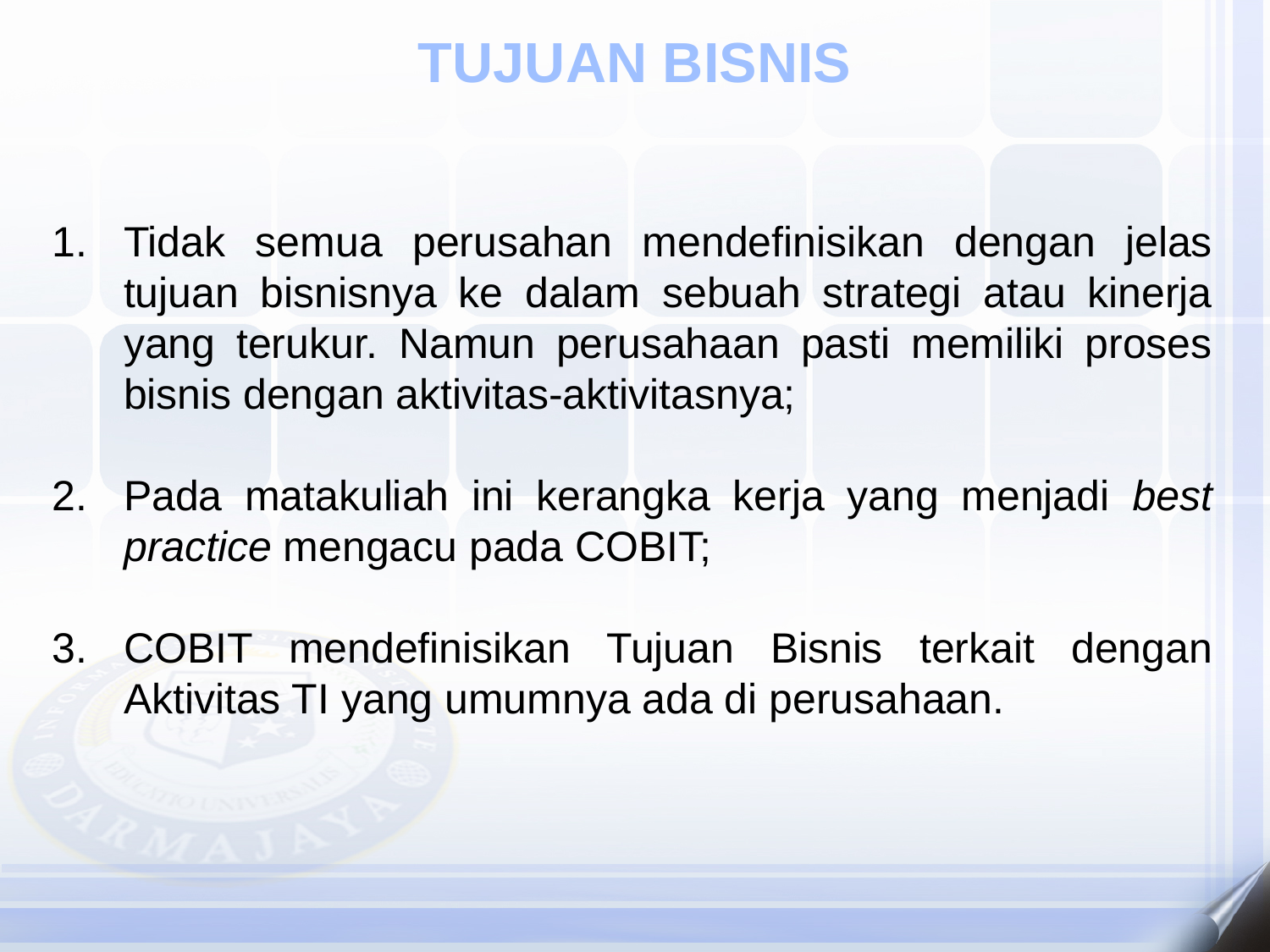

TUJUAN BISNIS

Tidak semua perusahan mendefinisikan dengan jelas tujuan bisnisnya ke dalam sebuah strategi atau kinerja yang terukur. Namun perusahaan pasti memiliki proses bisnis dengan aktivitas-aktivitasnya;

Pada matakuliah ini kerangka kerja yang menjadi best practice mengacu pada COBIT;

COBIT mendefinisikan Tujuan Bisnis terkait dengan Aktivitas TI yang umumnya ada di perusahaan.